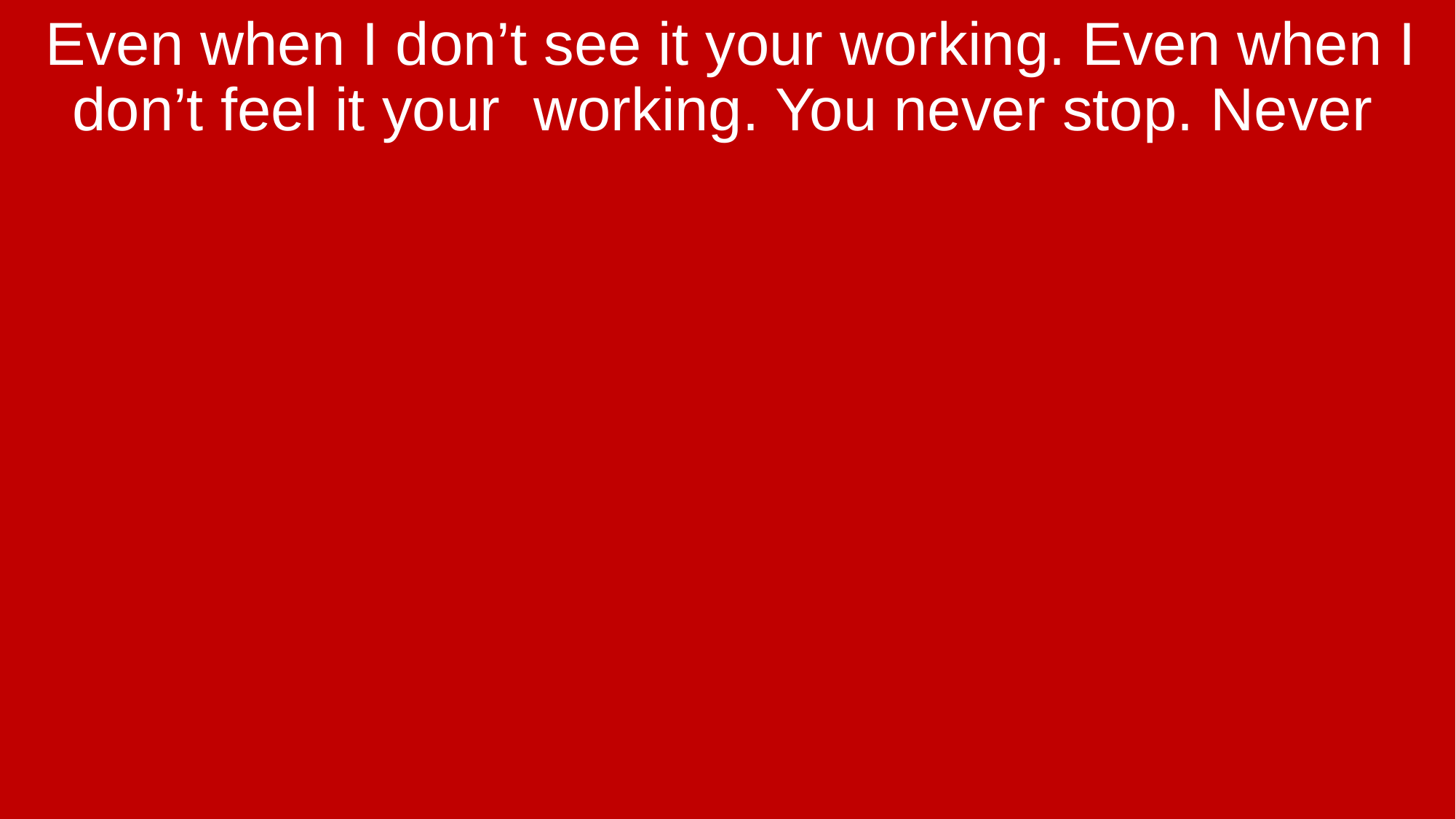

Even when I don’t see it your working. Even when I don’t feel it your  working. You never stop. Never